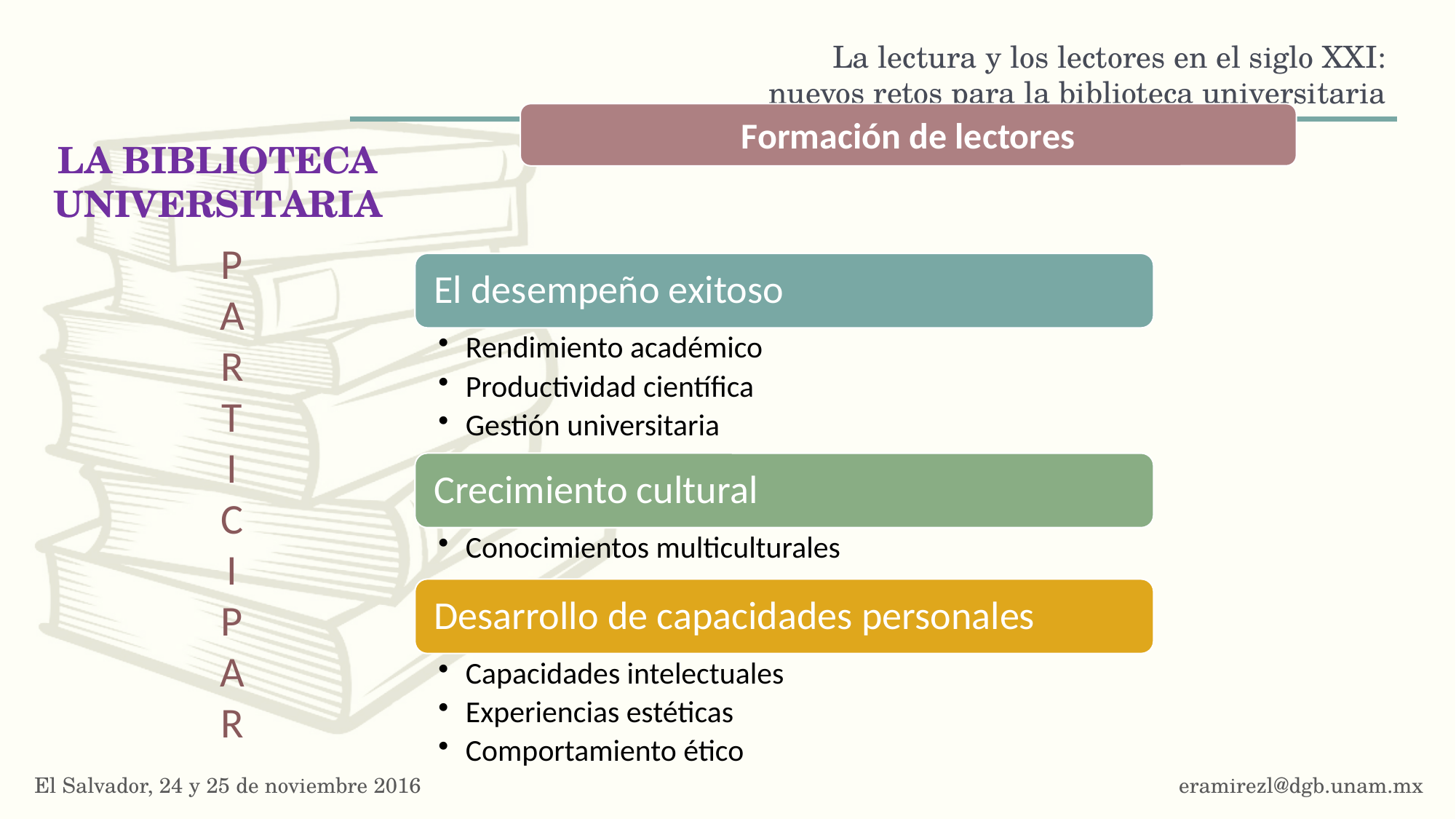

Formación de lectores
LA BIBLIOTECA UNIVERSITARIA
P
A
R
T
I
C
I
P
A
R
El desempeño exitoso
Rendimiento académico
Productividad científica
Gestión universitaria
Crecimiento cultural
Conocimientos multiculturales
Desarrollo de capacidades personales
Capacidades intelectuales
Experiencias estéticas
Comportamiento ético
El Salvador, 24 y 25 de noviembre 2016
eramirezl@dgb.unam.mx